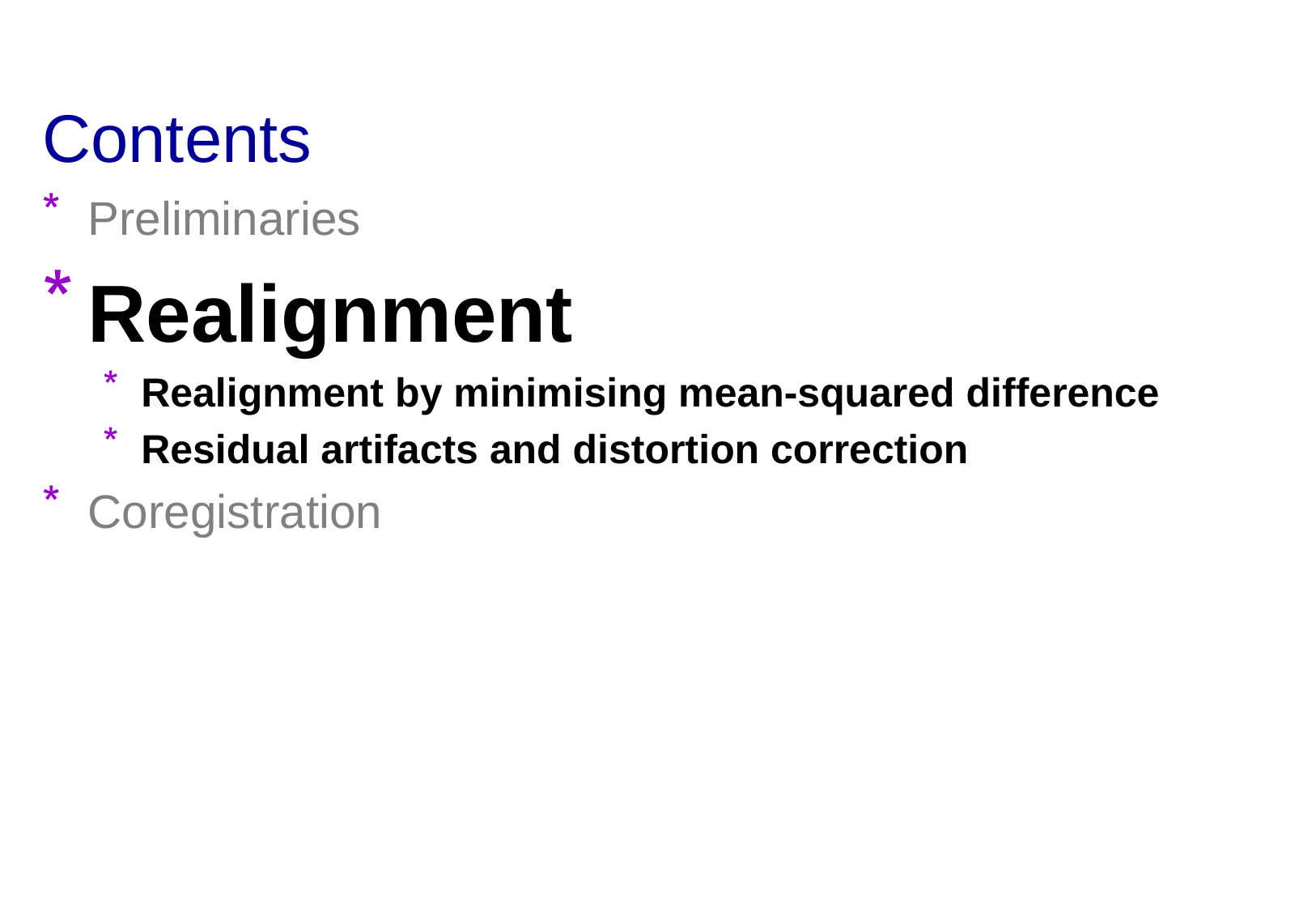

# Contents
Preliminaries
Realignment
Realignment by minimising mean-squared difference
Residual artifacts and distortion correction
Coregistration